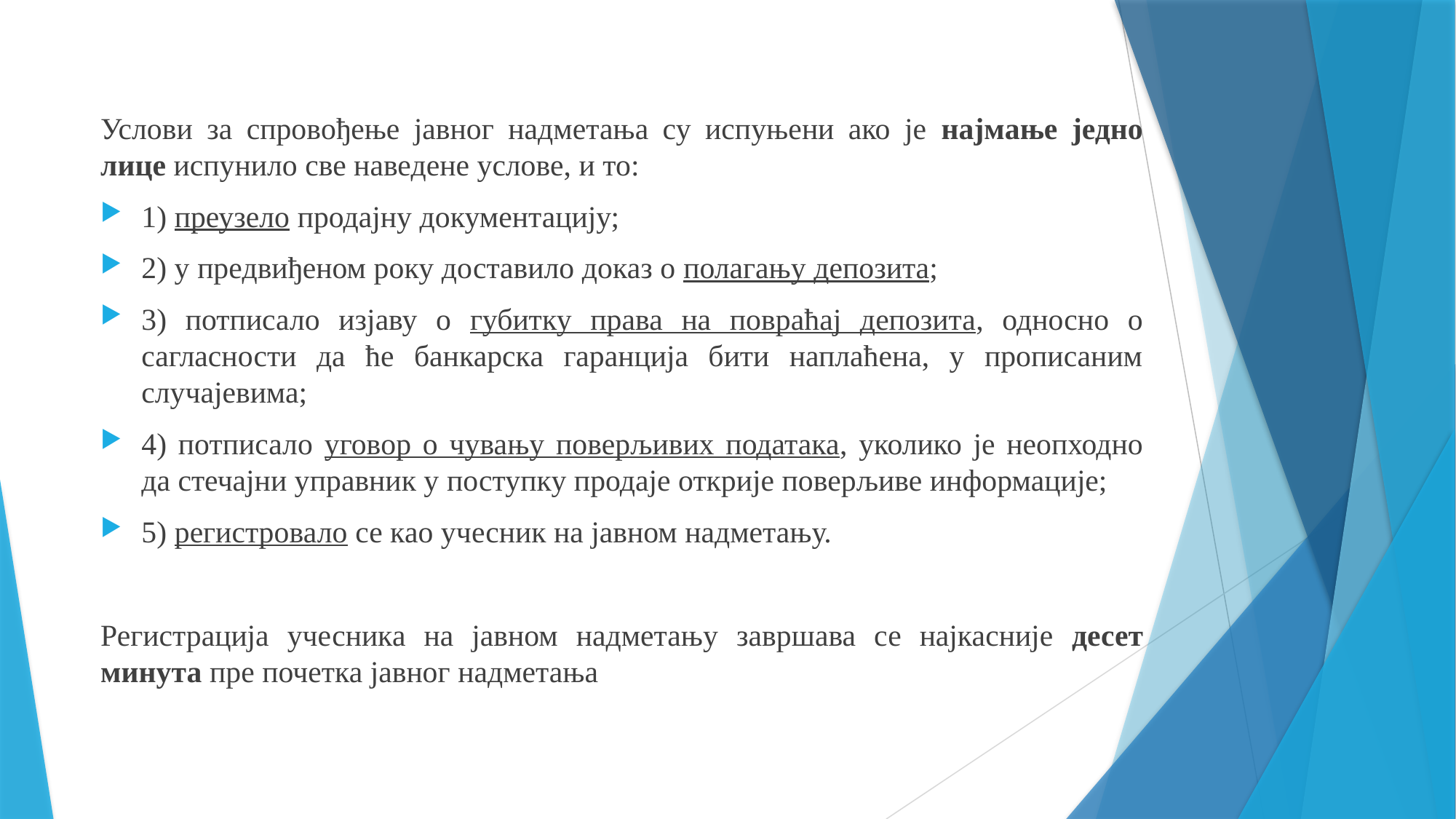

Услови за спровођење јавног надметања су испуњени ако је најмање једно лице испунило све наведене услове, и то:
1) преузело продајну документацију;
2) у предвиђеном року доставило доказ о полагању депозита;
3) потписало изјаву о губитку права на повраћај депозита, односно о сагласности да ће банкарска гаранција бити наплаћена, у прописаним случајевима;
4) потписало уговор о чувању поверљивих података, уколико је неопходно да стечајни управник у поступку продаје открије поверљиве информације;
5) регистровало се као учесник на јавном надметању.

Регистрација учесника на јавном надметању завршава се најкасније десет минута пре почетка јавног надметања